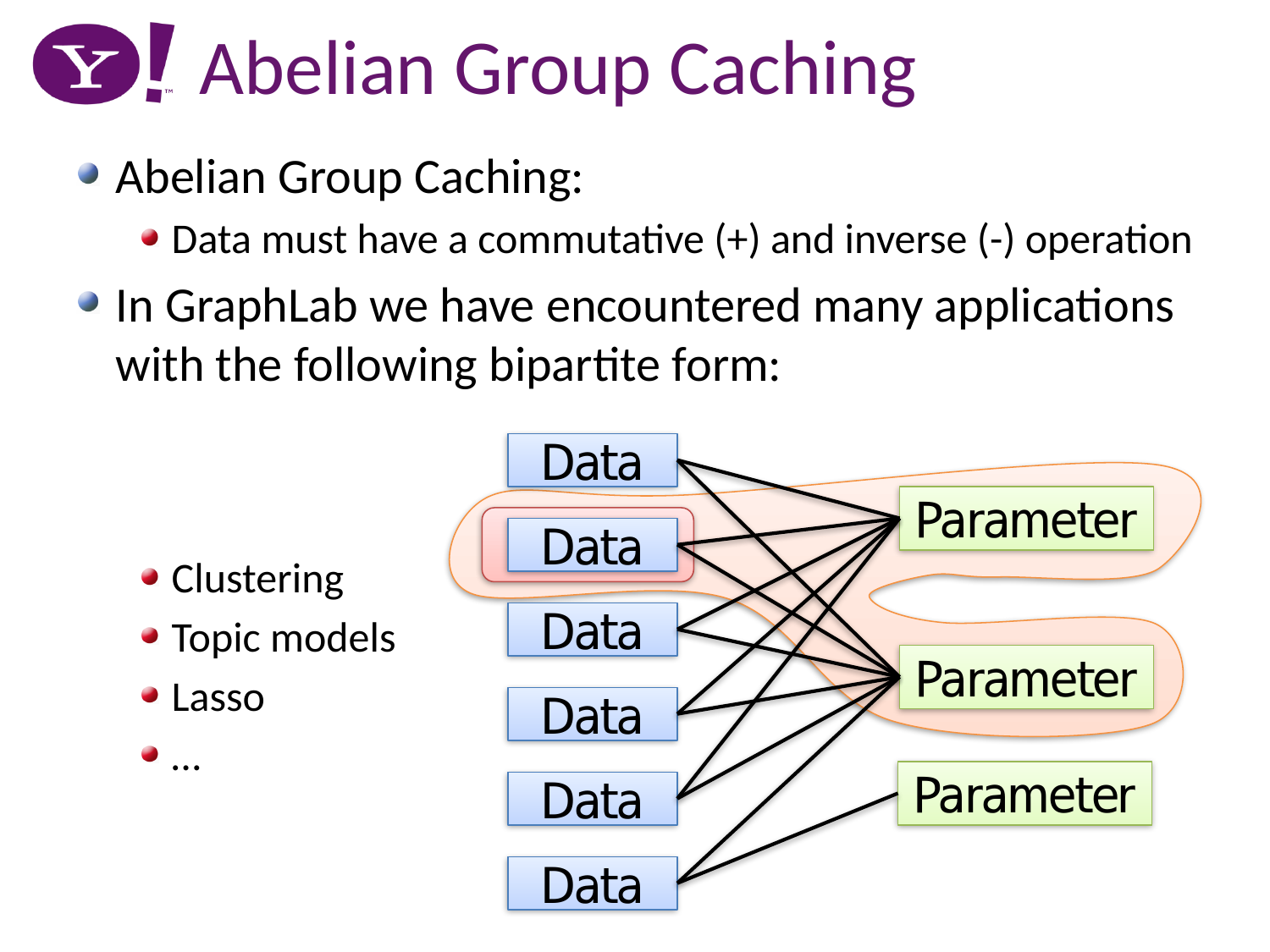

# Abelian Group Caching
Abelian Group Caching:
Data must have a commutative (+) and inverse (-) operation
In GraphLab we have encountered many applications with the following bipartite form:

Clustering
Topic models
Lasso
…
Data

Parameter

Data
Data
Parameter
Data
Parameter
Data
Data